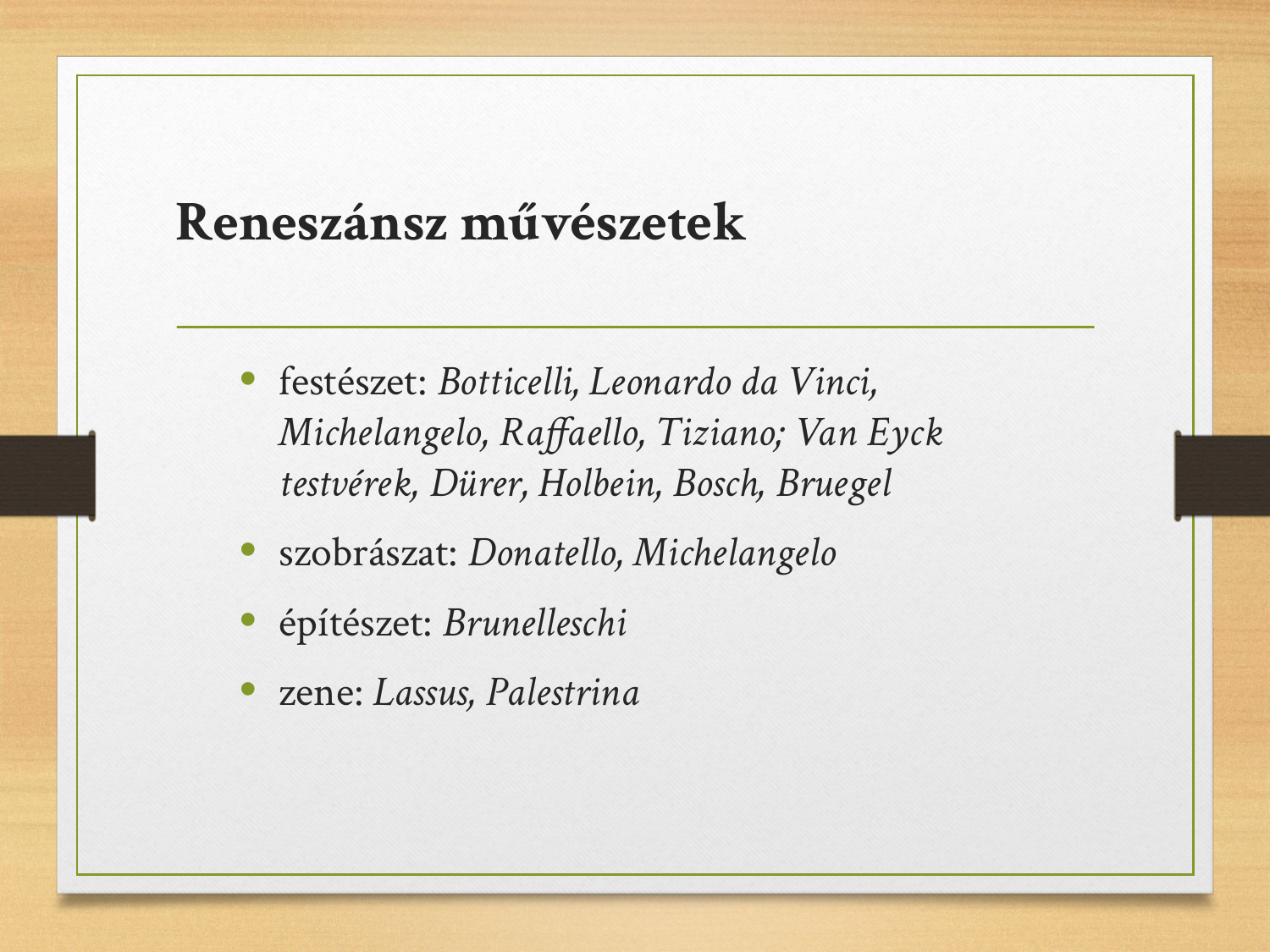

# Reneszánsz művészetek
festészet: Botticelli, Leonardo da Vinci, Michelangelo, Raffaello, Tiziano; Van Eyck testvérek, Dürer, Holbein, Bosch, Bruegel
szobrászat: Donatello, Michelangelo
építészet: Brunelleschi
zene: Lassus, Palestrina